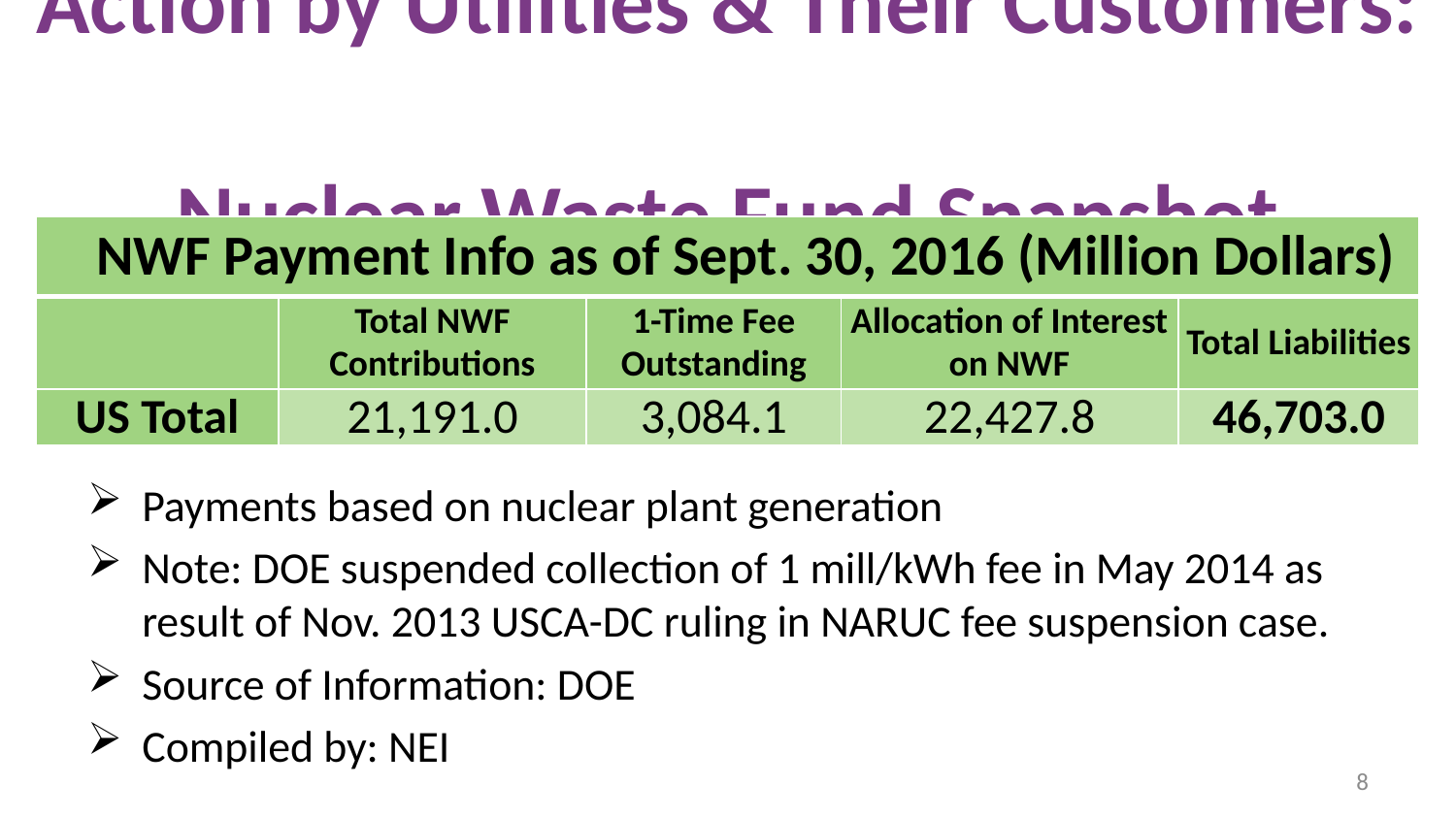

# Action by Utilities & Their Customers: Nuclear Waste Fund Snapshot
| NWF Payment Info as of Sept. 30, 2016 (Million Dollars) |  |  |  |  |
| --- | --- | --- | --- | --- |
|  | Total NWF Contributions | 1-Time Fee Outstanding | Allocation of Interest on NWF | Total Liabilities |
| US Total | 21,191.0 | 3,084.1 | 22,427.8 | 46,703.0 |
Payments based on nuclear plant generation
Note: DOE suspended collection of 1 mill/kWh fee in May 2014 as result of Nov. 2013 USCA-DC ruling in NARUC fee suspension case.
Source of Information: DOE
Compiled by: NEI
8